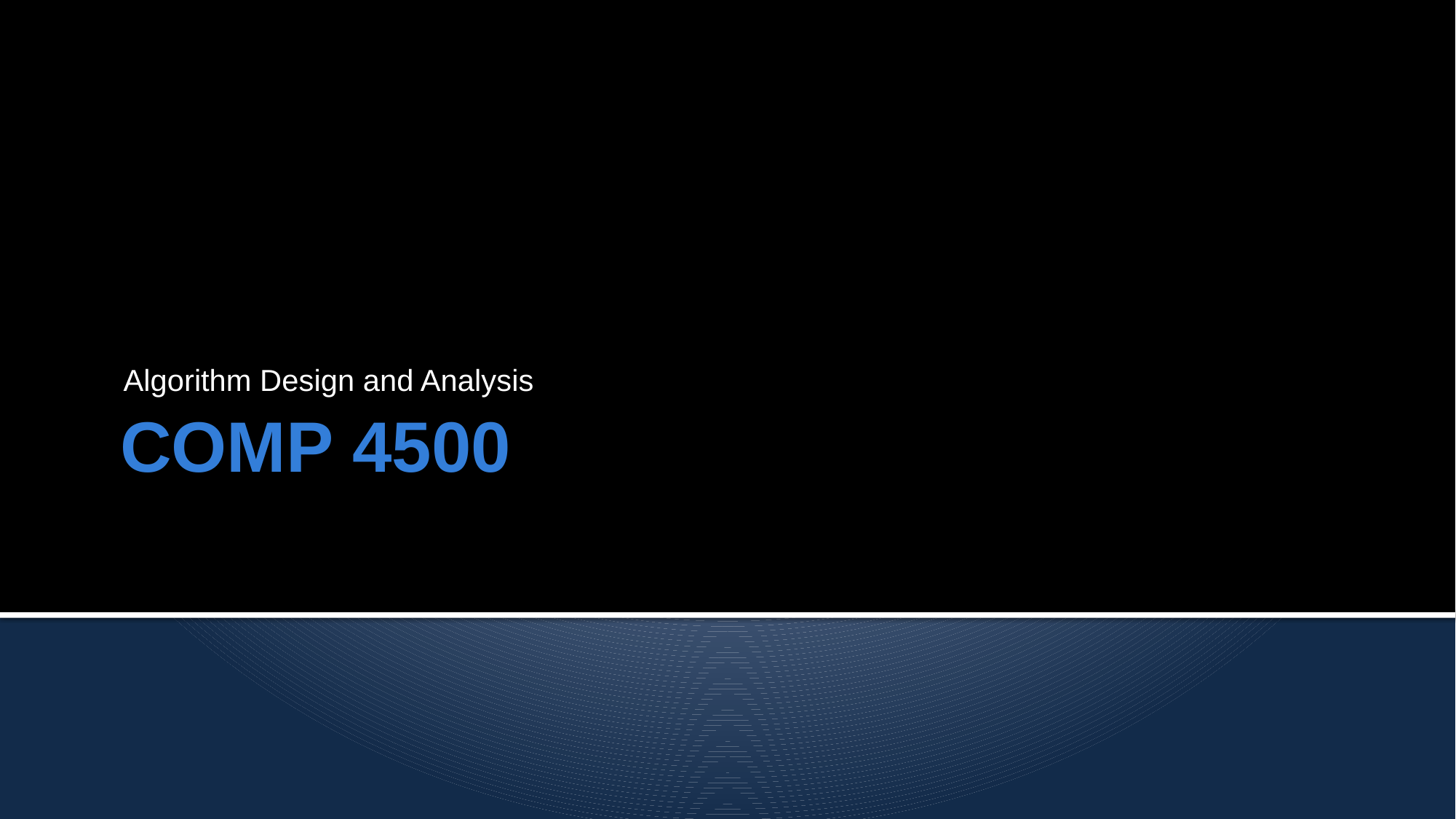

Algorithm Design and Analysis
# COMP 4500